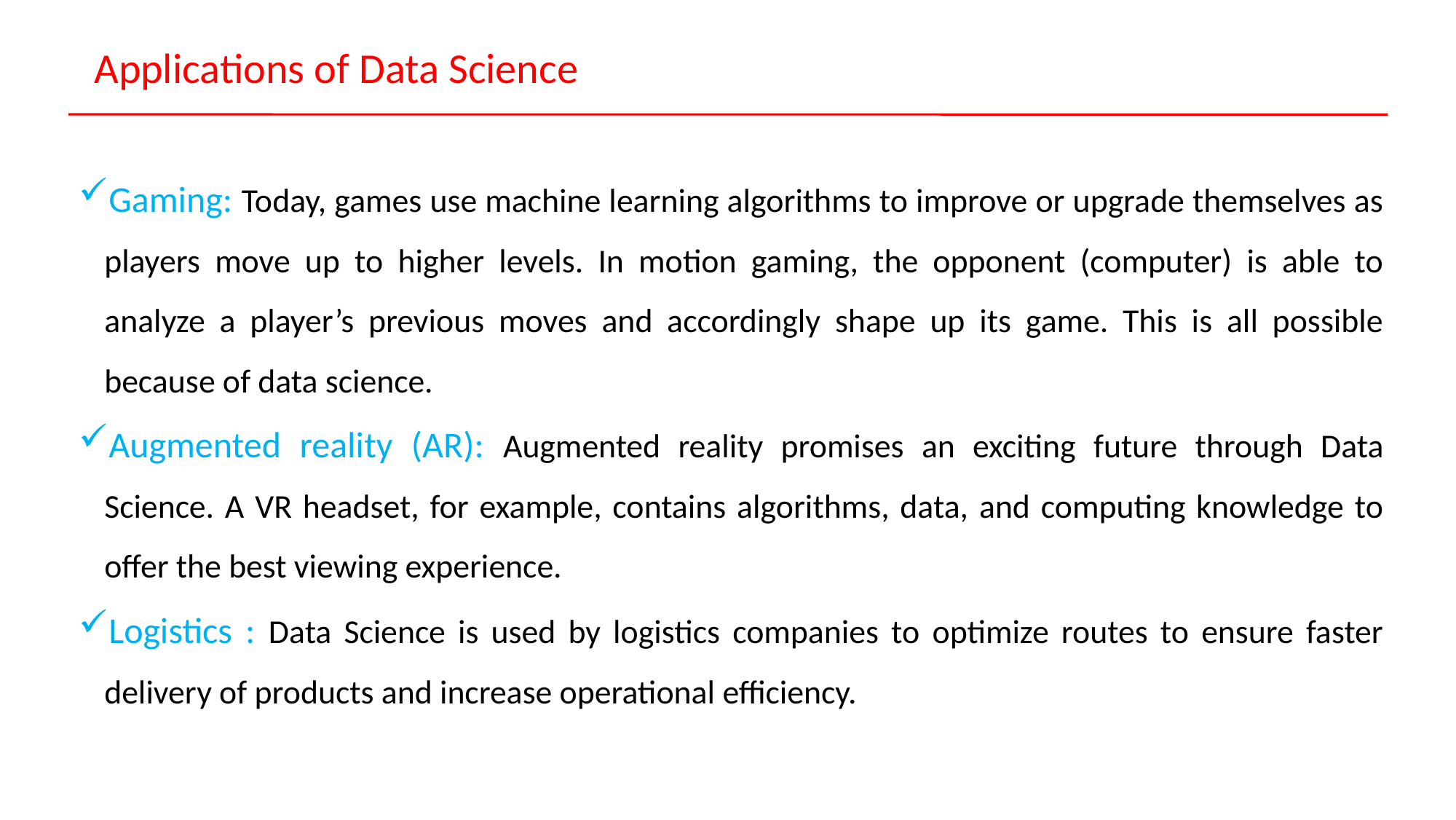

Applications of Data Science
Gaming: Today, games use machine learning algorithms to improve or upgrade themselves as players move up to higher levels. In motion gaming, the opponent (computer) is able to analyze a player’s previous moves and accordingly shape up its game. This is all possible because of data science.
Augmented reality (AR): Augmented reality promises an exciting future through Data Science. A VR headset, for example, contains algorithms, data, and computing knowledge to offer the best viewing experience.
Logistics : Data Science is used by logistics companies to optimize routes to ensure faster delivery of products and increase operational efficiency.